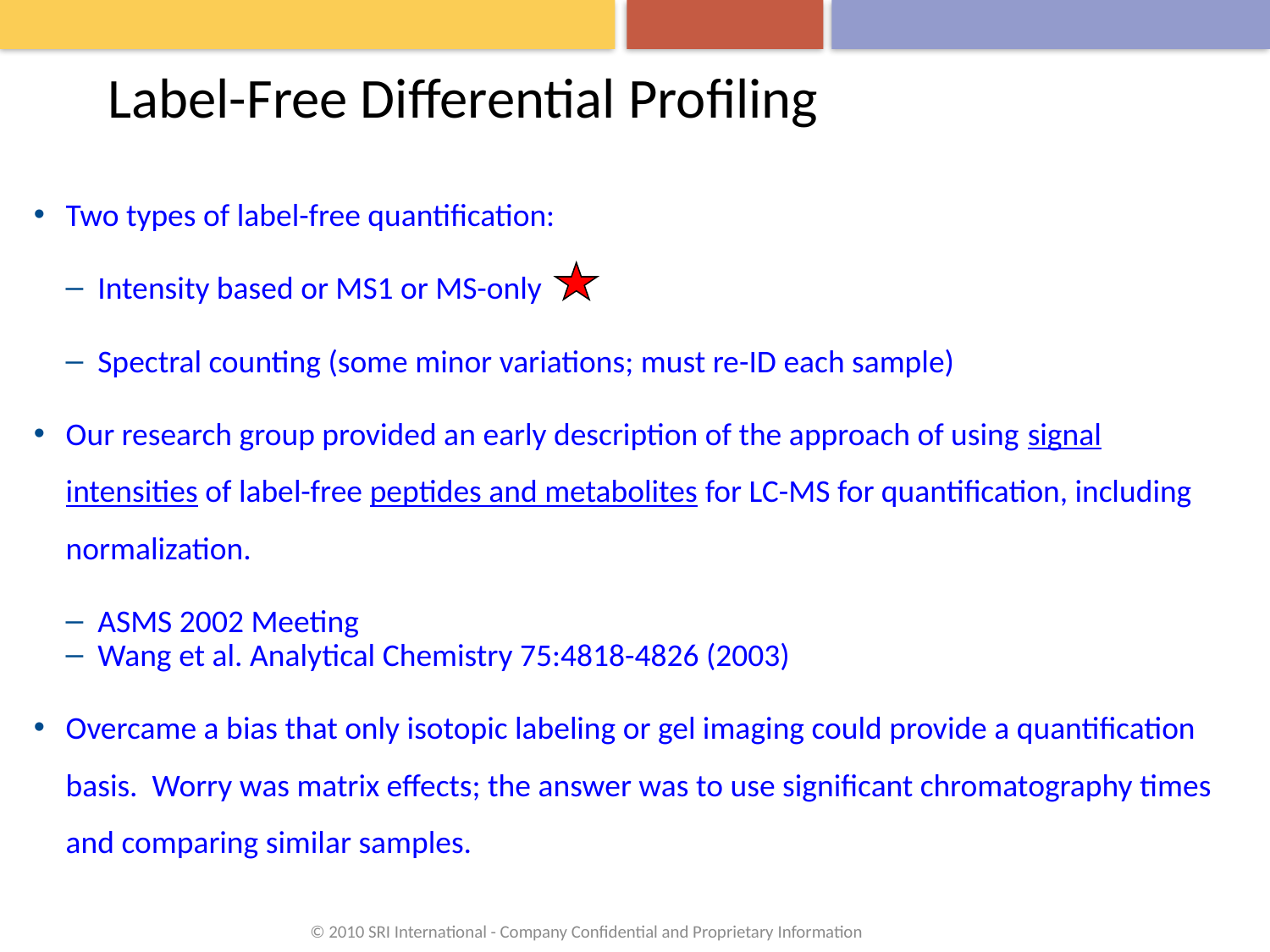

# Label-Free Differential Profiling
Two types of label-free quantification:
Intensity based or MS1 or MS-only
Spectral counting (some minor variations; must re-ID each sample)
Our research group provided an early description of the approach of using signal intensities of label-free peptides and metabolites for LC-MS for quantification, including normalization.
ASMS 2002 Meeting
Wang et al. Analytical Chemistry 75:4818-4826 (2003)
Overcame a bias that only isotopic labeling or gel imaging could provide a quantification basis.  Worry was matrix effects; the answer was to use significant chromatography times and comparing similar samples.